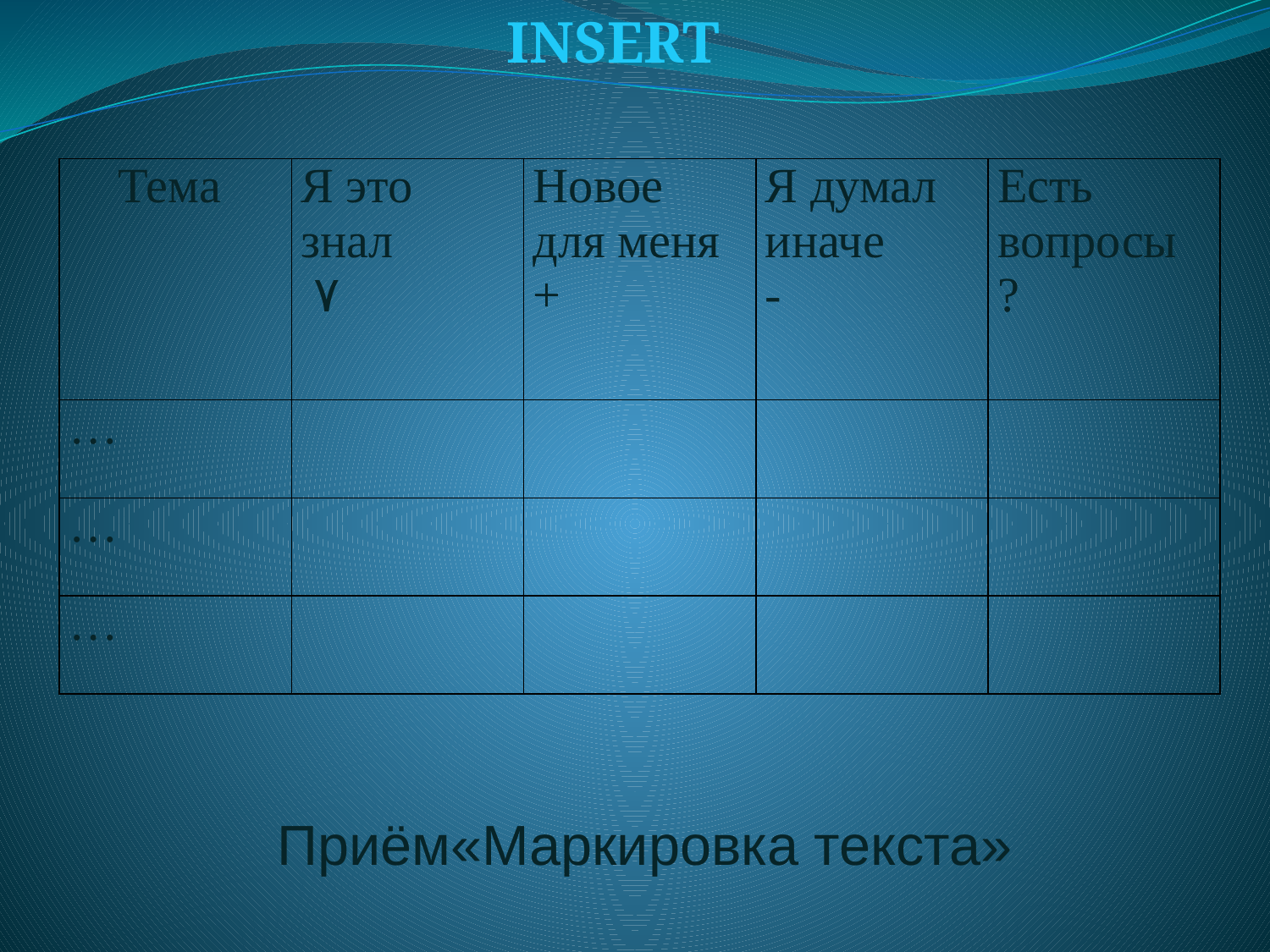

INSERT
| Тема | Я это знал ۷ | Новое для меня + | Я думал иначе - | Есть вопросы ? |
| --- | --- | --- | --- | --- |
| … |  |  |  |  |
| … |  |  |  |  |
| … |  |  |  |  |

               Приём«Маркировка текста»